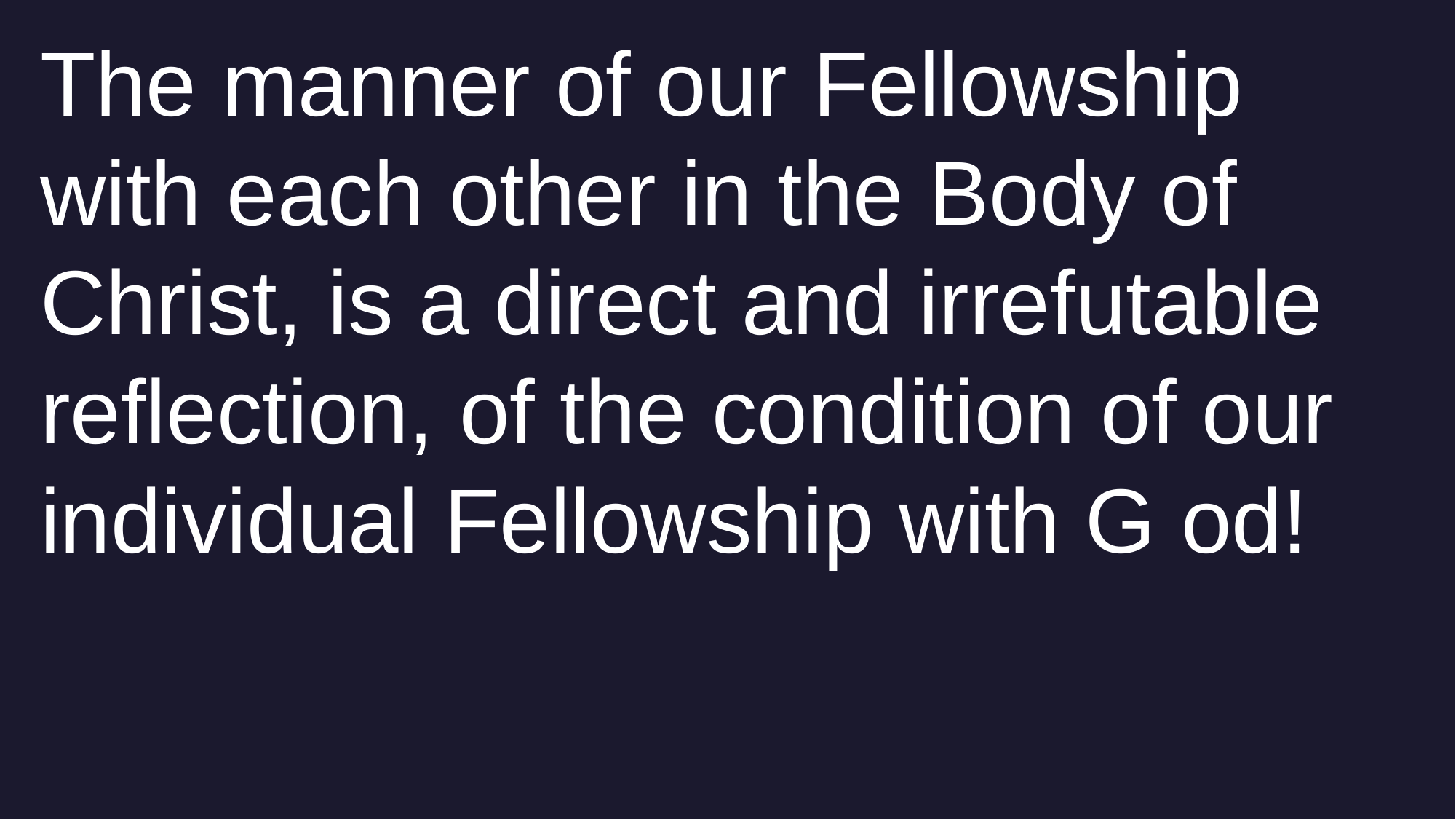

The manner of our Fellowship with each other in the Body of Christ, is a direct and irrefutable reflection, of the condition of our individual Fellowship with G od!